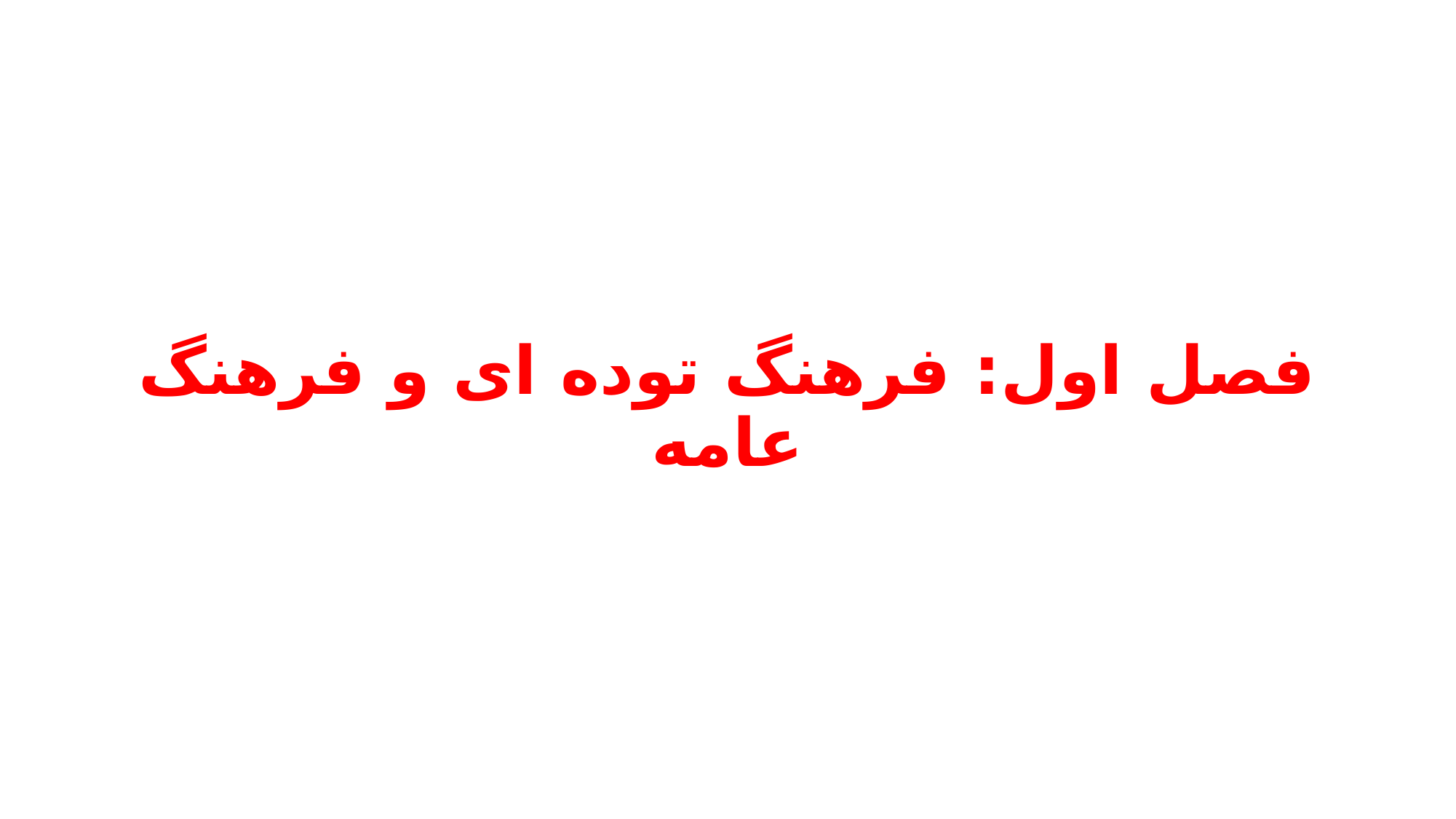

# فصل اول: فرهنگ توده ای و فرهنگ عامه